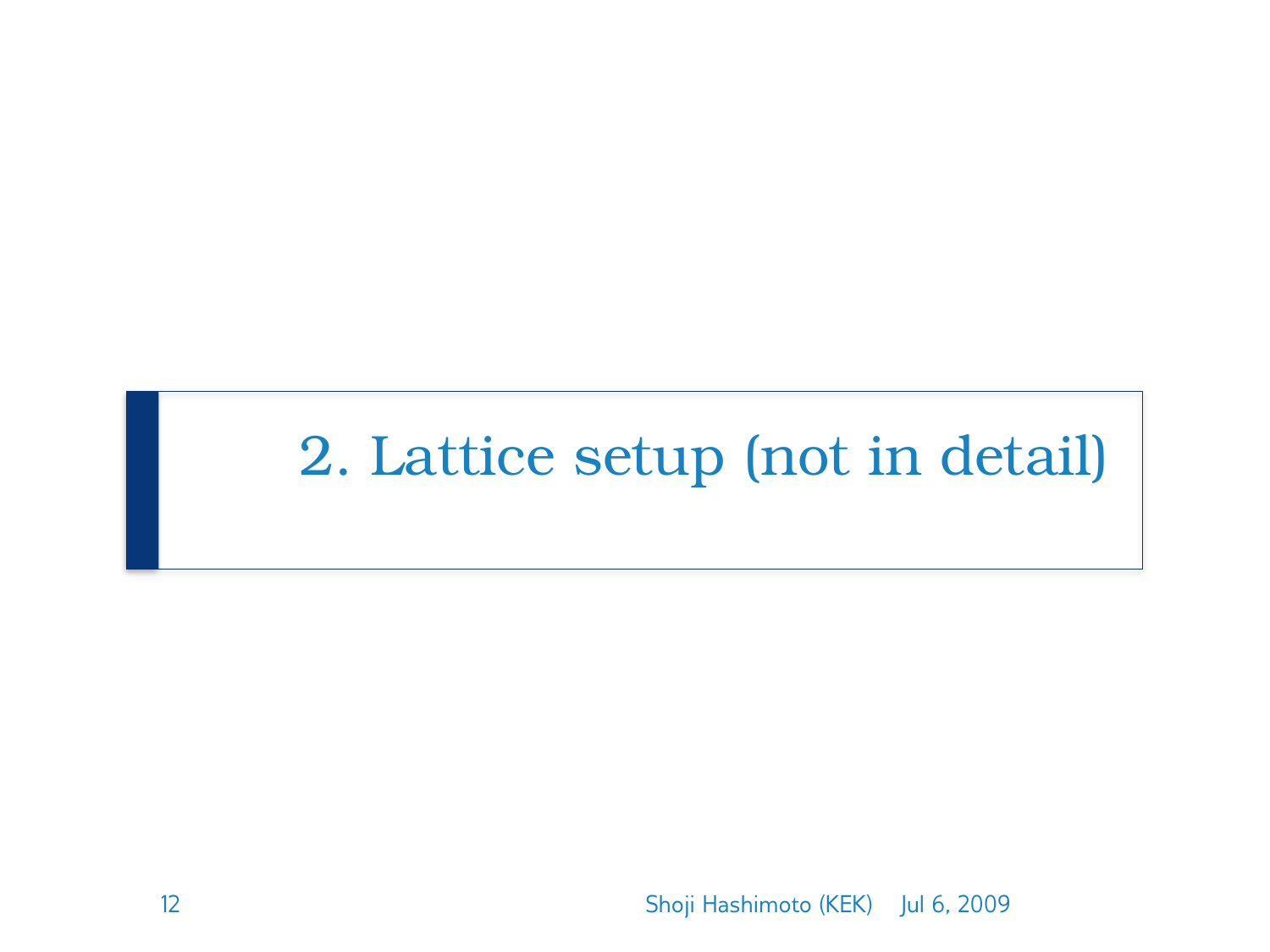

# 2. Lattice setup (not in detail)

12
Shoji Hashimoto (KEK)
Jul 6, 2009